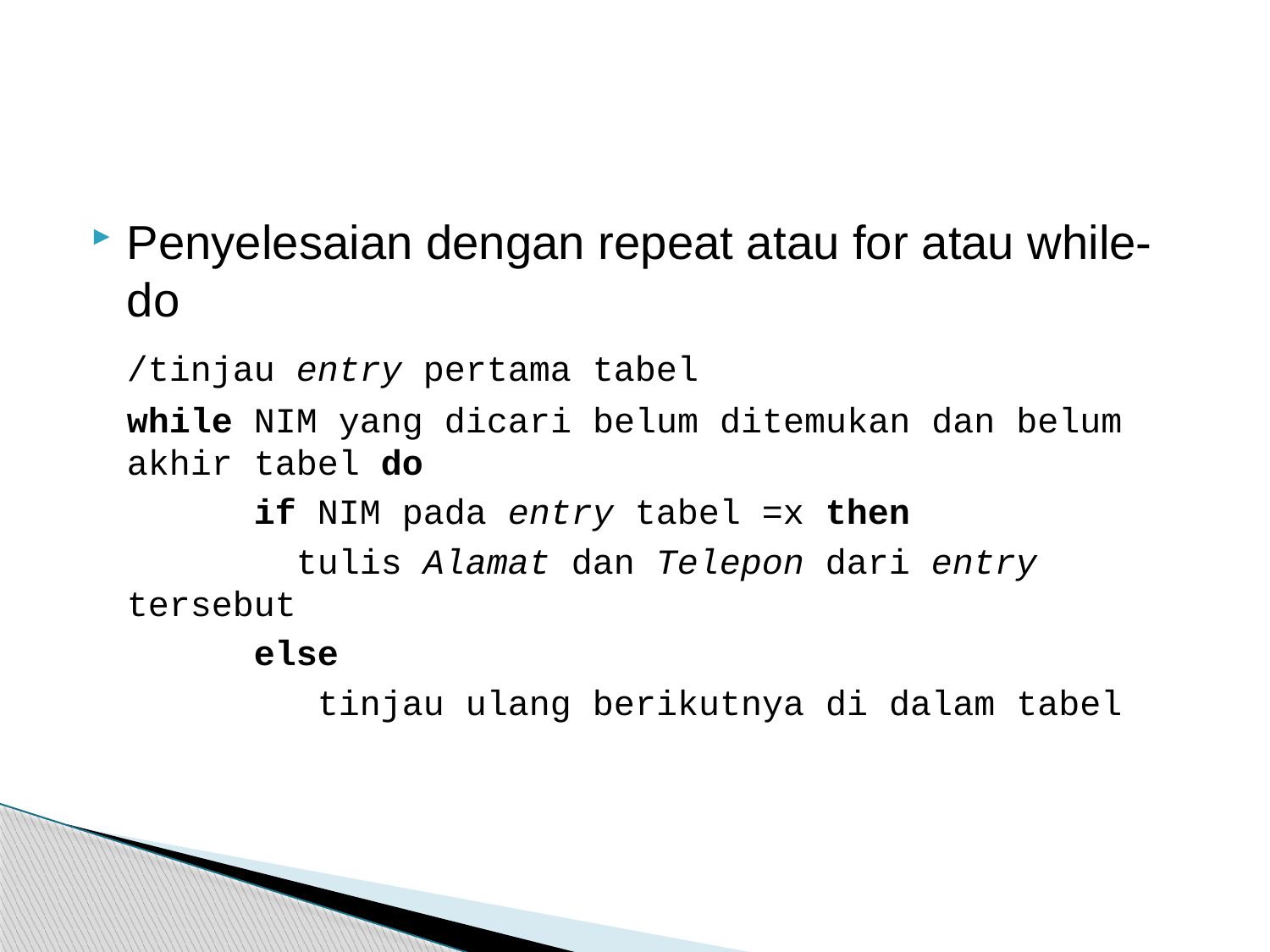

#
Penyelesaian dengan repeat atau for atau while-do
	/tinjau entry pertama tabel
	while NIM yang dicari belum ditemukan dan belum akhir tabel do
		if NIM pada entry tabel =x then
		  tulis Alamat dan Telepon dari entry tersebut
		else
		   tinjau ulang berikutnya di dalam tabel